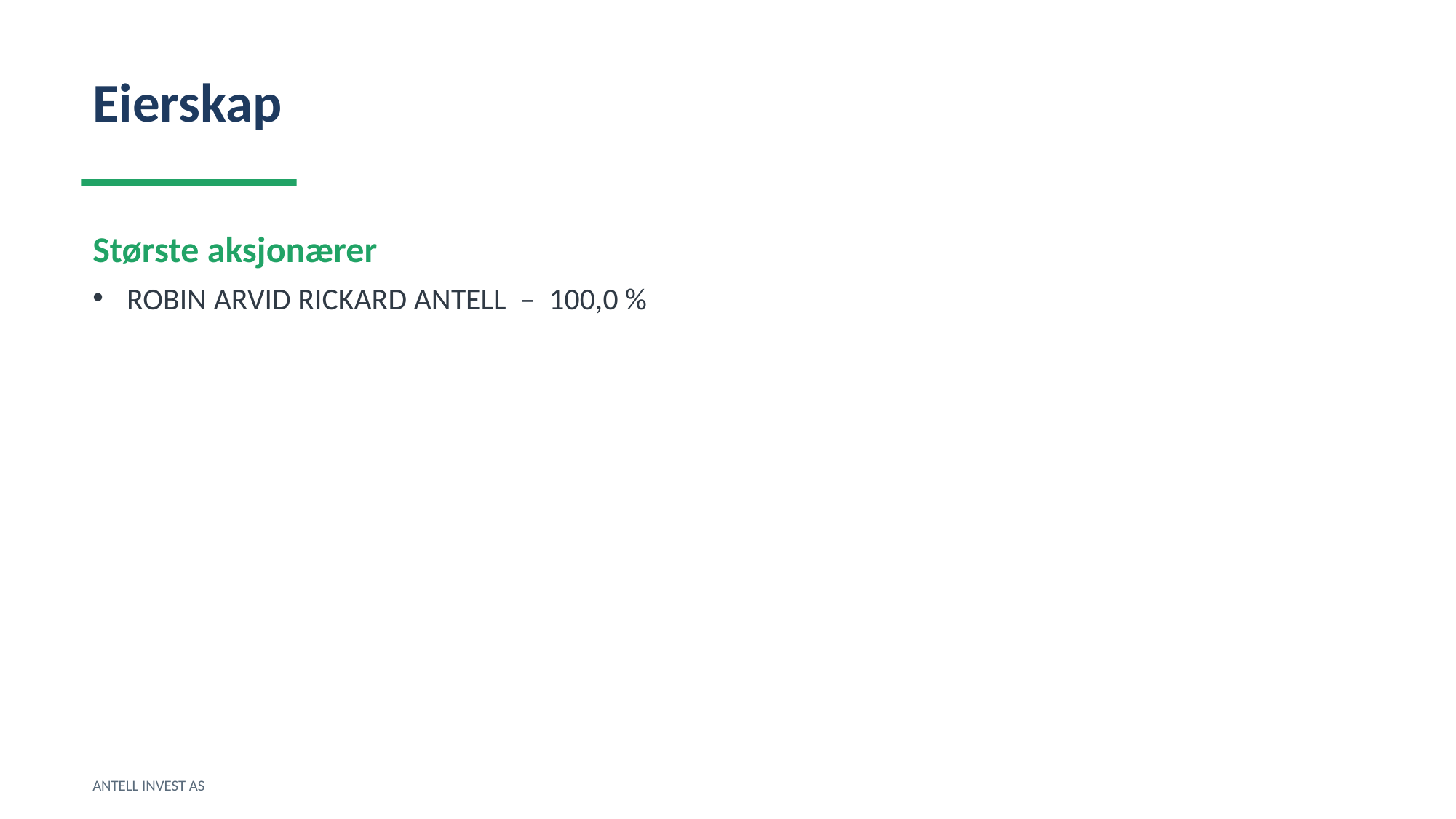

Eierskap

Største aksjonærer
ROBIN ARVID RICKARD ANTELL  –  100,0 %
ANTELL INVEST AS